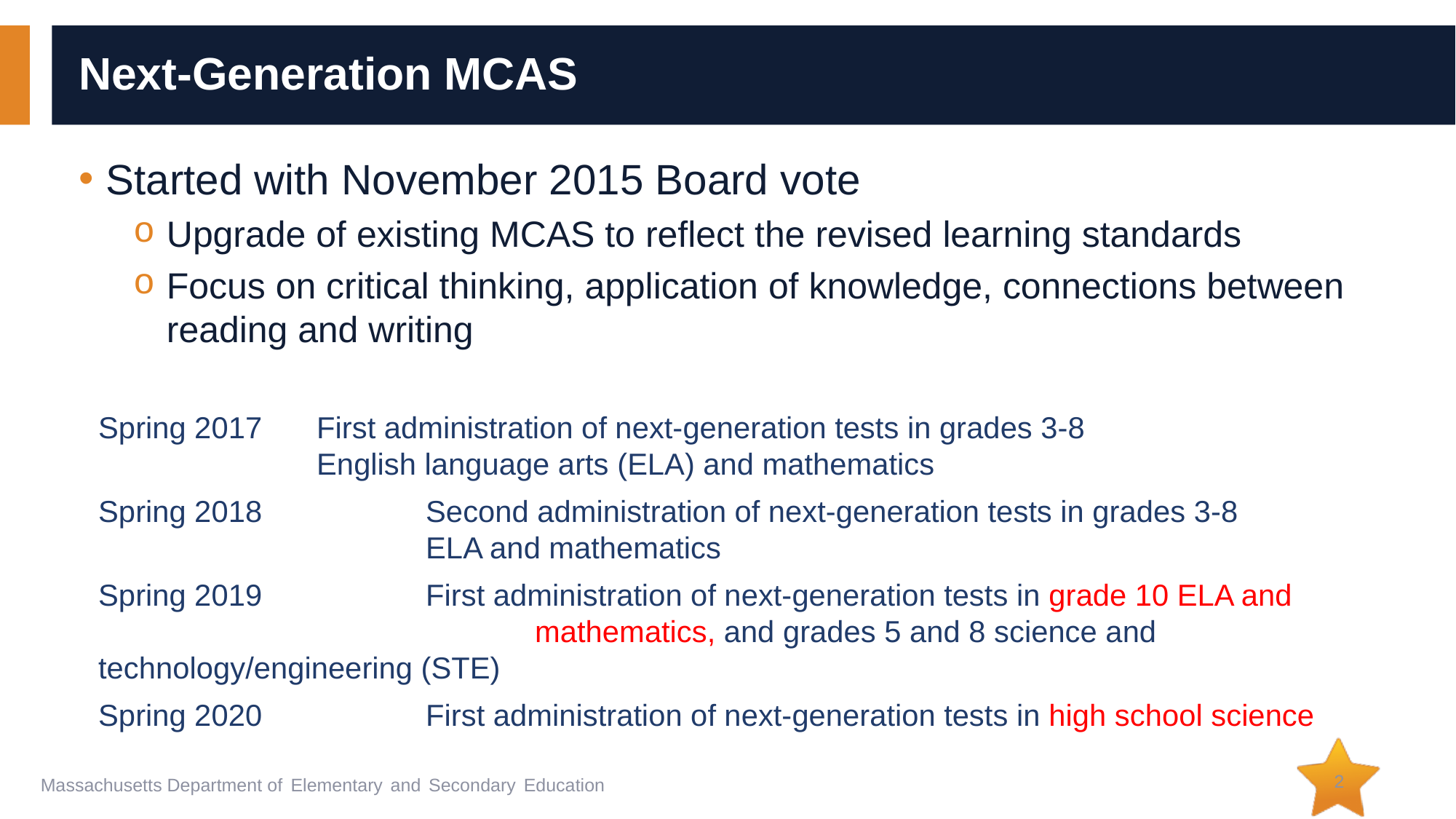

# Next-Generation MCAS
Started with November 2015 Board vote
Upgrade of existing MCAS to reflect the revised learning standards
Focus on critical thinking, application of knowledge, connections between reading and writing

Spring 2017 	First administration of next-generation tests in grades 3-8 					English language arts (ELA) and mathematics
Spring 2018		Second administration of next-generation tests in grades 3-8 					ELA and mathematics

Spring 2019		First administration of next-generation tests in grade 10 ELA and 					mathematics, and grades 5 and 8 science and technology/engineering (STE)

Spring 2020		First administration of next-generation tests in high school science

2